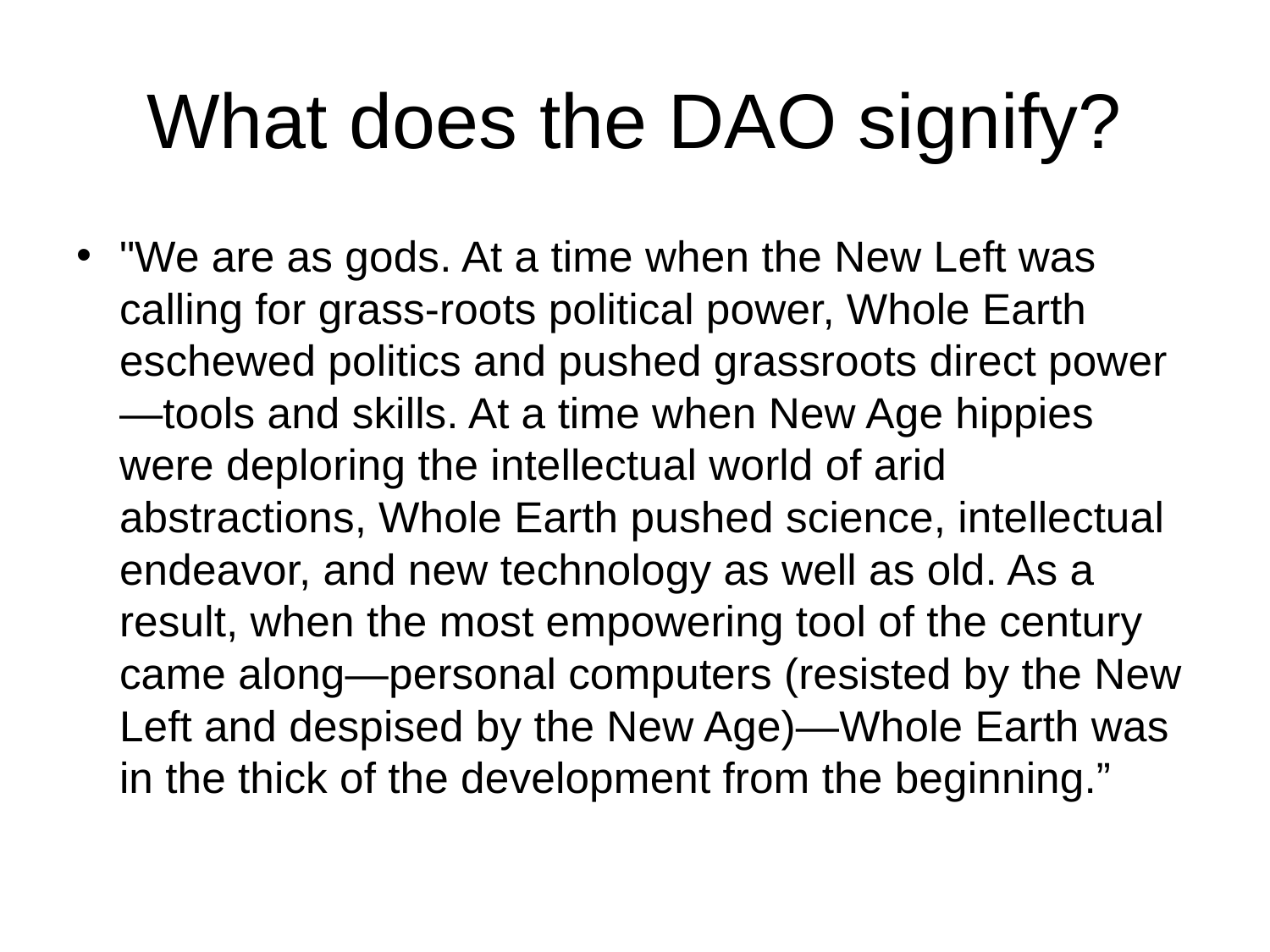

# What does the DAO signify?
"We are as gods. At a time when the New Left was calling for grass-roots political power, Whole Earth eschewed politics and pushed grassroots direct power—tools and skills. At a time when New Age hippies were deploring the intellectual world of arid abstractions, Whole Earth pushed science, intellectual endeavor, and new technology as well as old. As a result, when the most empowering tool of the century came along—personal computers (resisted by the New Left and despised by the New Age)—Whole Earth was in the thick of the development from the beginning.”